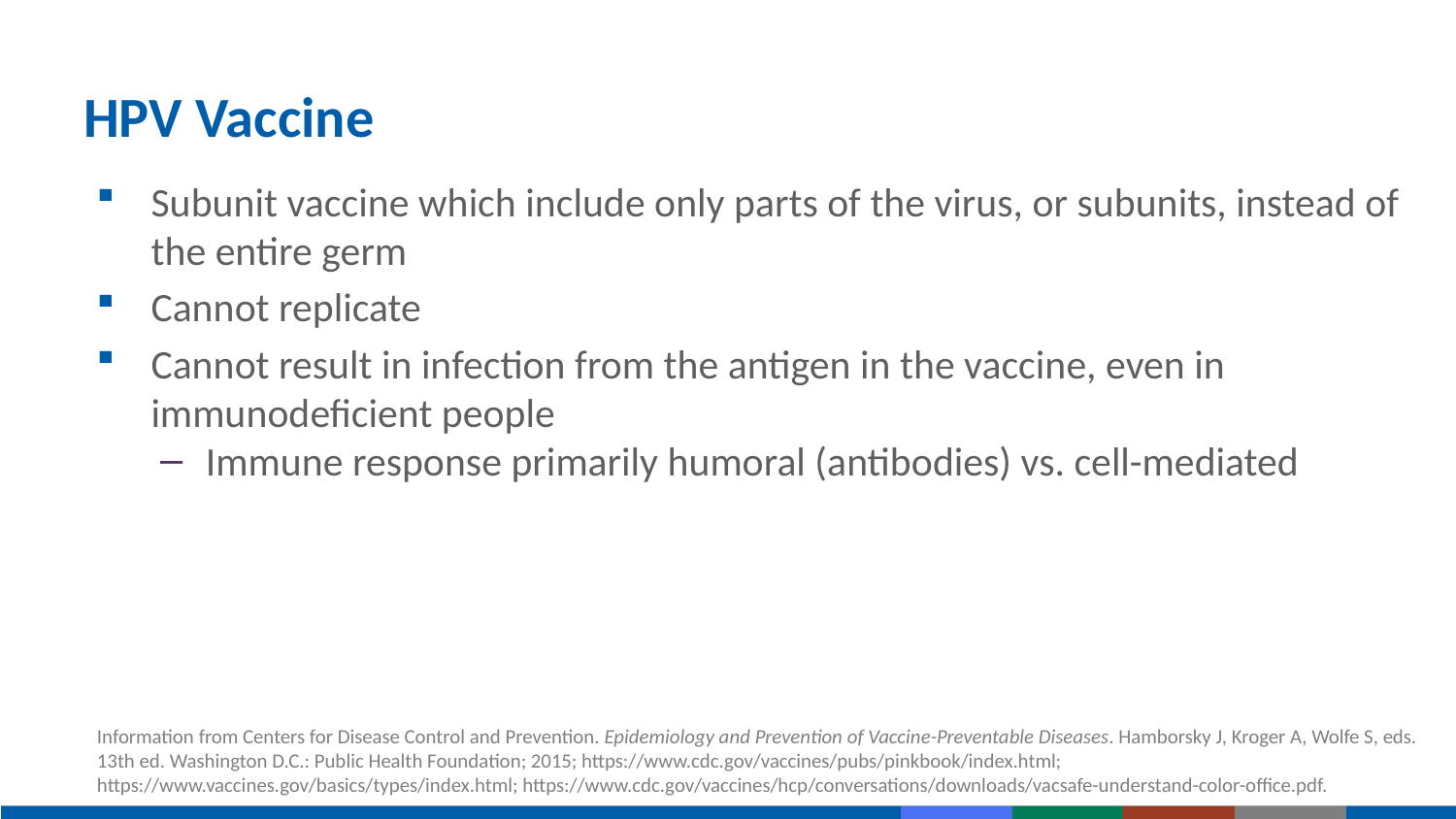

HPV Vaccine
#
Subunit vaccine which include only parts of the virus, or subunits, instead of the entire germ
Cannot replicate
Cannot result in infection from the antigen in the vaccine, even in immunodeficient people
Immune response primarily humoral (antibodies) vs. cell-mediated

Information from Centers for Disease Control and Prevention. Epidemiology and Prevention of Vaccine-Preventable Diseases. Hamborsky J, Kroger A, Wolfe S, eds. 13th ed. Washington D.C.: Public Health Foundation; 2015; https://www.cdc.gov/vaccines/pubs/pinkbook/index.html; https://www.vaccines.gov/basics/types/index.html; https://www.cdc.gov/vaccines/hcp/conversations/downloads/vacsafe-understand-color-office.pdf.